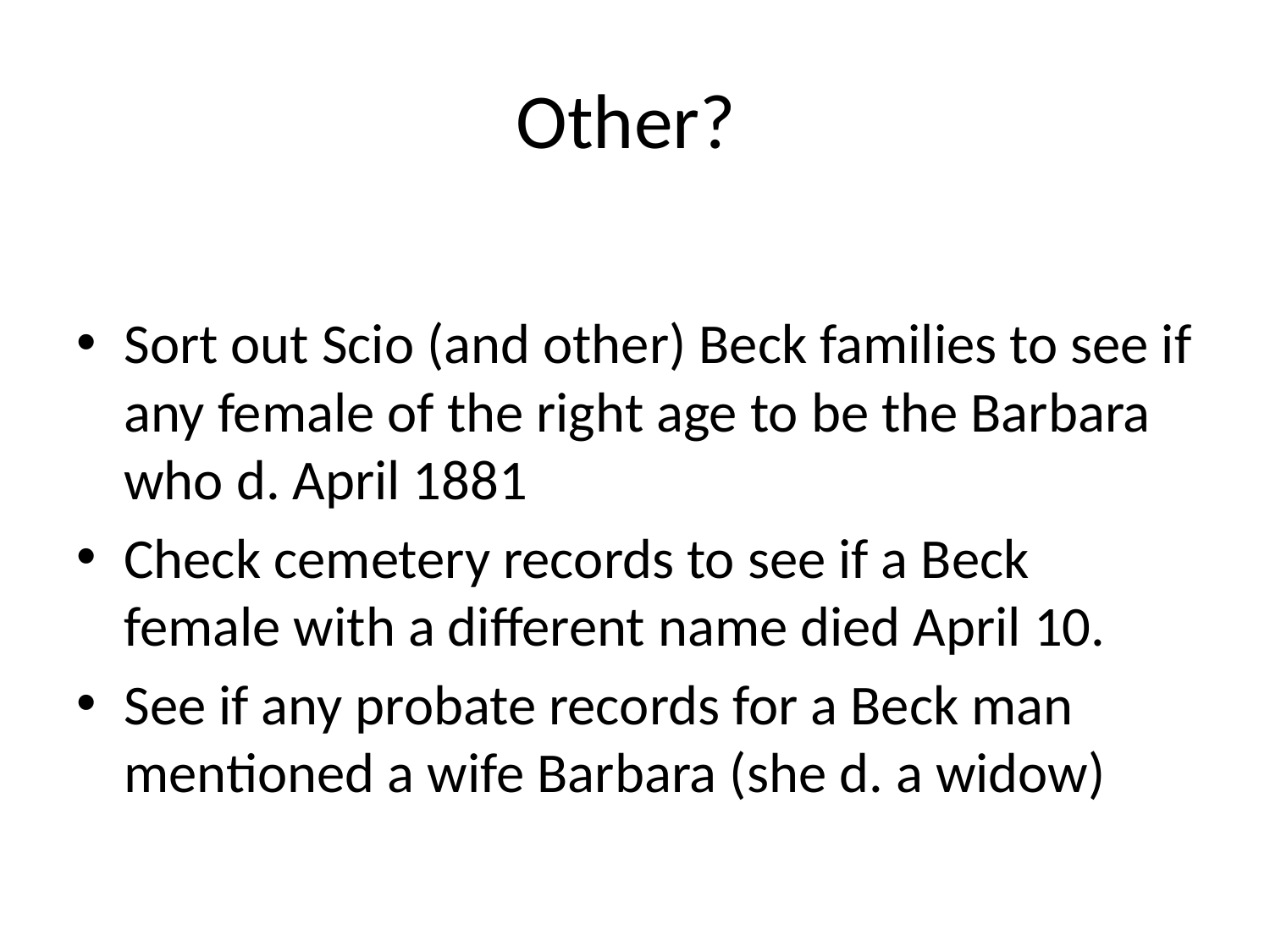

# Other?

Sort out Scio (and other) Beck families to see if any female of the right age to be the Barbara who d. April 1881
Check cemetery records to see if a Beck female with a different name died April 10.
See if any probate records for a Beck man mentioned a wife Barbara (she d. a widow)